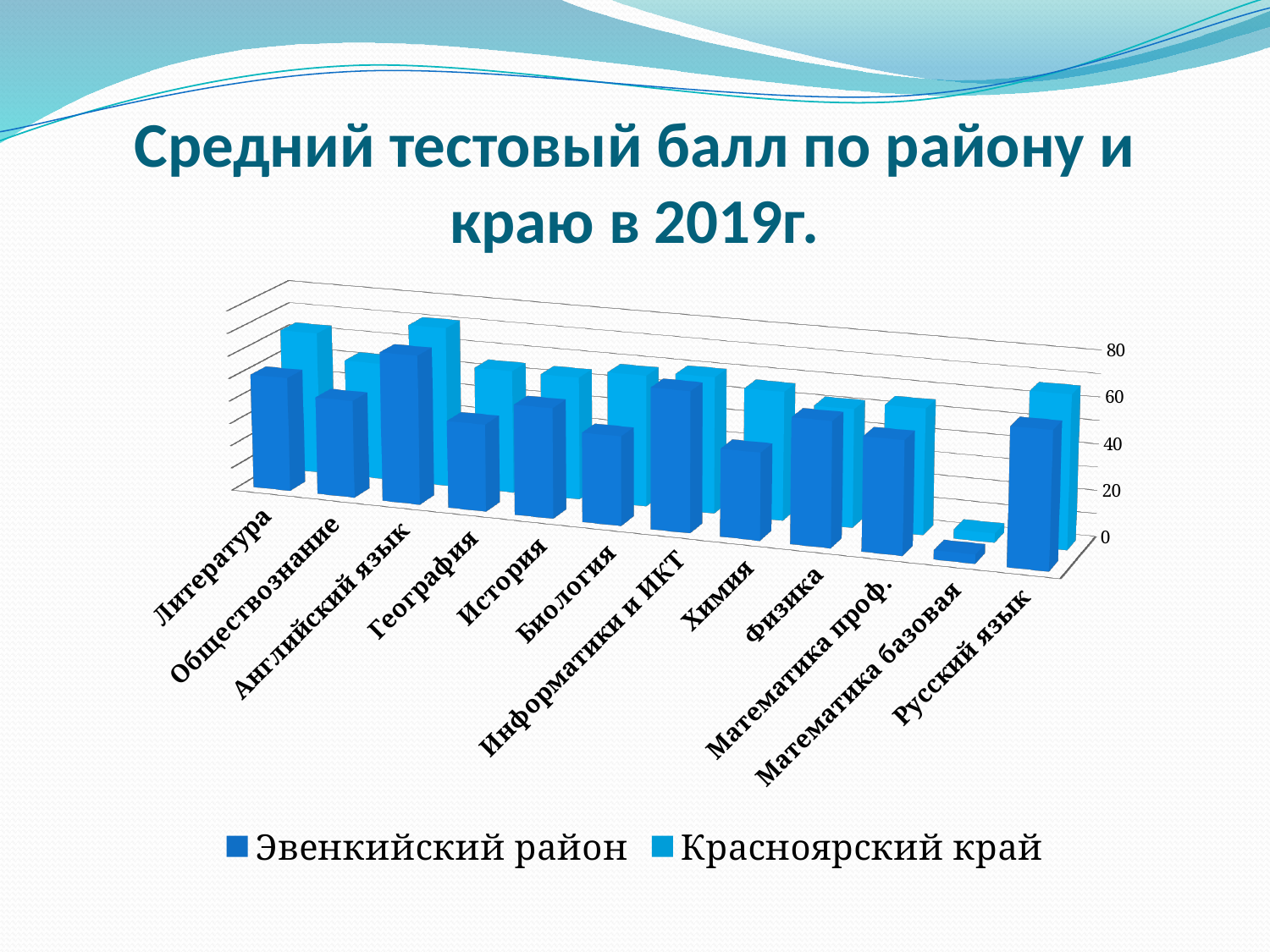

# Средний тестовый балл по району и краю в 2019г.

[unsupported chart]